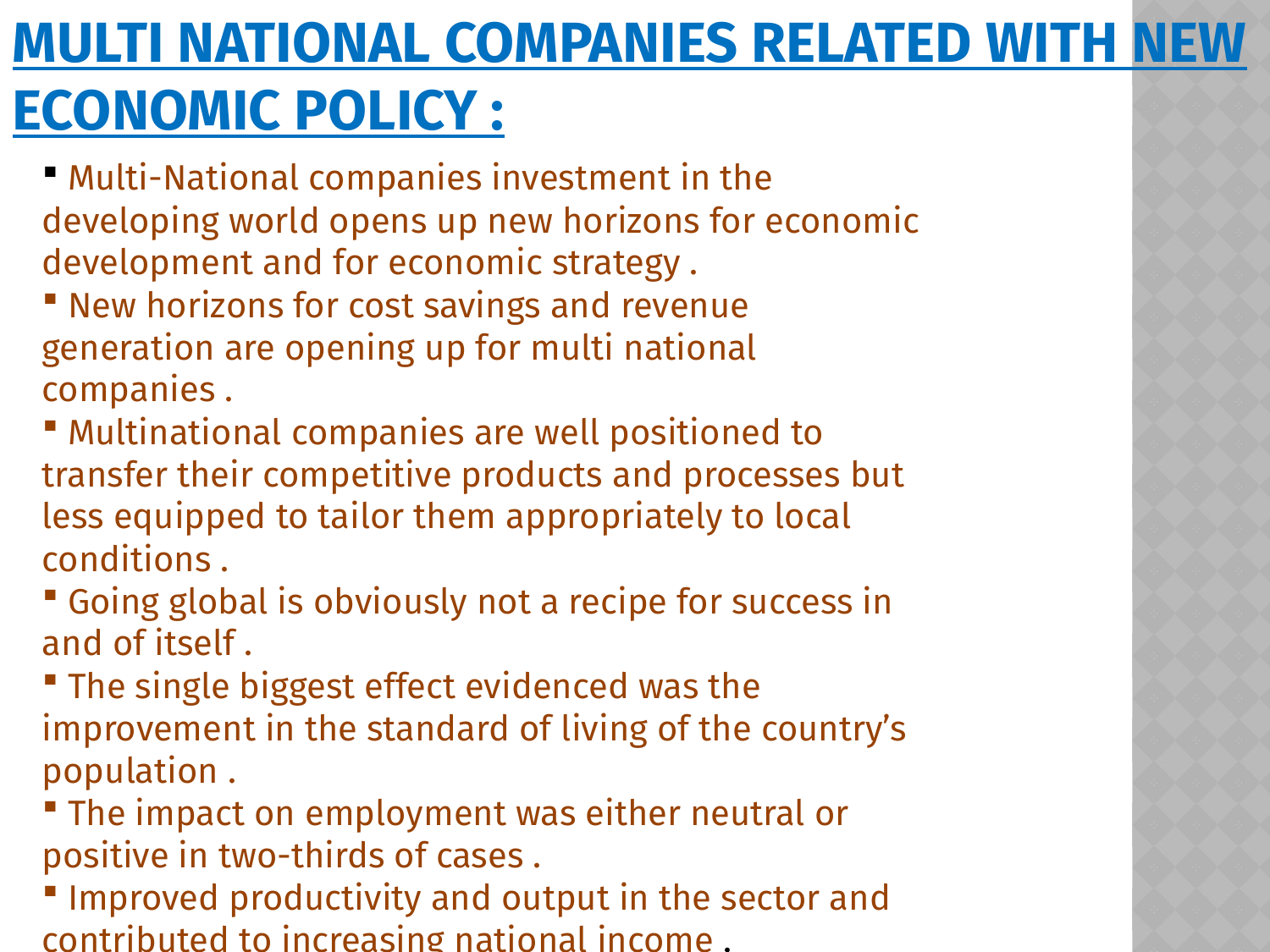

MULTI NATIONAL COMPANIES RELATED WITH NEW ECONOMIC POLICY :
 Multi-National companies investment in the developing world opens up new horizons for economic development and for economic strategy .
 New horizons for cost savings and revenue generation are opening up for multi national companies .
 Multinational companies are well positioned to transfer their competitive products and processes but less equipped to tailor them appropriately to local conditions .
 Going global is obviously not a recipe for success in and of itself .
 The single biggest effect evidenced was the improvement in the standard of living of the country’s population .
 The impact on employment was either neutral or positive in two-thirds of cases .
 Improved productivity and output in the sector and contributed to increasing national income .